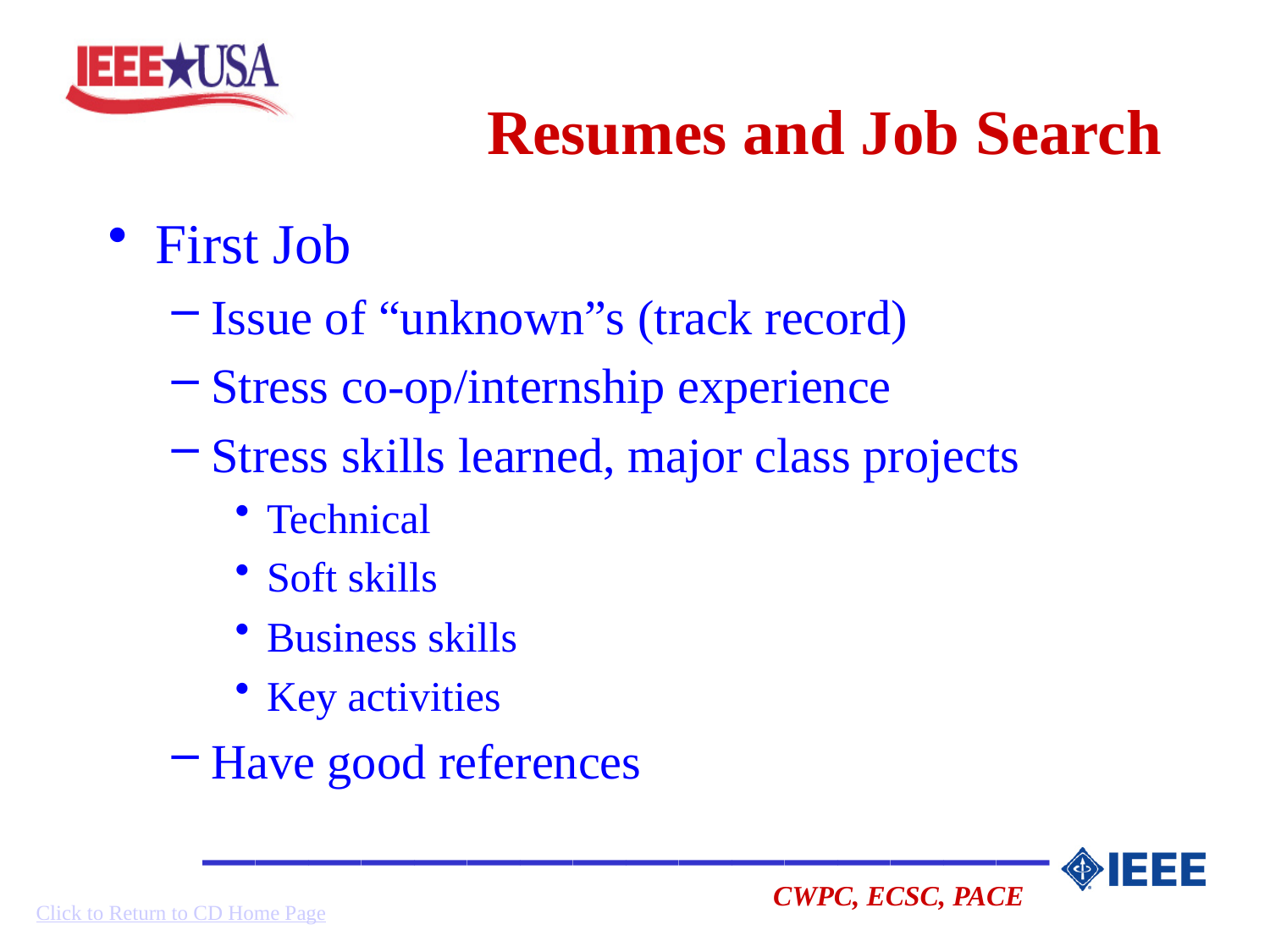

# Resumes and Job Search
First Job
Issue of “unknown”s (track record)
Stress co-op/internship experience
Stress skills learned, major class projects
Technical
Soft skills
Business skills
Key activities
Have good references